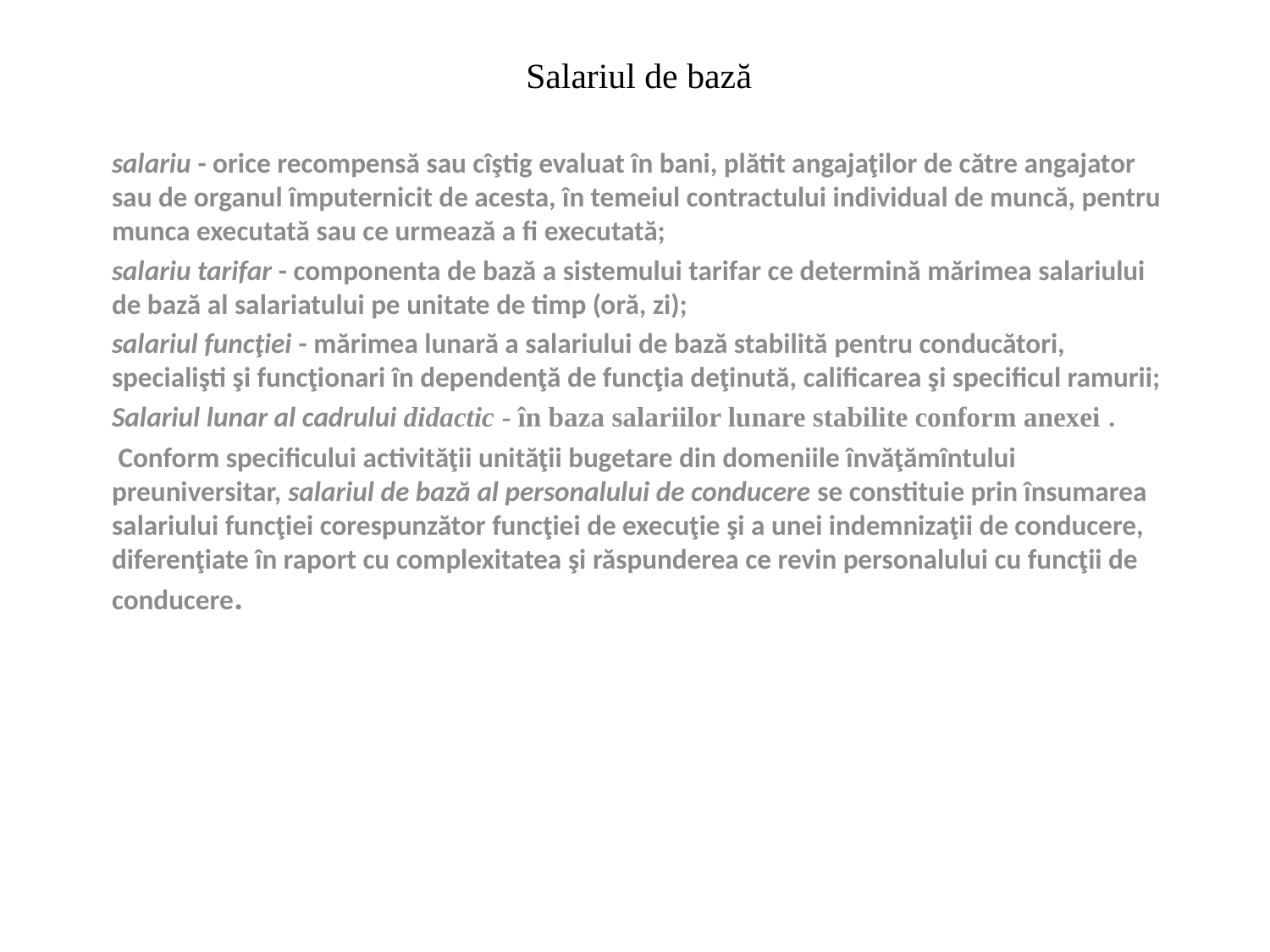

# Salariul de bază
salariu - orice recompensă sau cîştig evaluat în bani, plătit angajaţilor de către angajator sau de organul împuternicit de acesta, în temeiul contractului individual de muncă, pentru munca executată sau ce urmează a fi executată;
salariu tarifar - componenta de bază a sistemului tarifar ce determină mărimea salariului de bază al salariatului pe unitate de timp (oră, zi);
salariul funcţiei - mărimea lunară a salariului de bază stabilită pentru conducători, specialişti şi funcţionari în dependenţă de funcţia deţinută, calificarea şi specificul ramurii;
Salariul lunar al cadrului didactic - în baza salariilor lunare stabilite conform anexei .
 Conform specificului activităţii unităţii bugetare din domeniile învăţămîntului preuniversitar, salariul de bază al personalului de conducere se constituie prin însumarea salariului funcţiei corespunzător funcţiei de execuţie şi a unei indemnizaţii de conducere, diferenţiate în raport cu complexitatea şi răspunderea ce revin personalului cu funcţii de conducere.